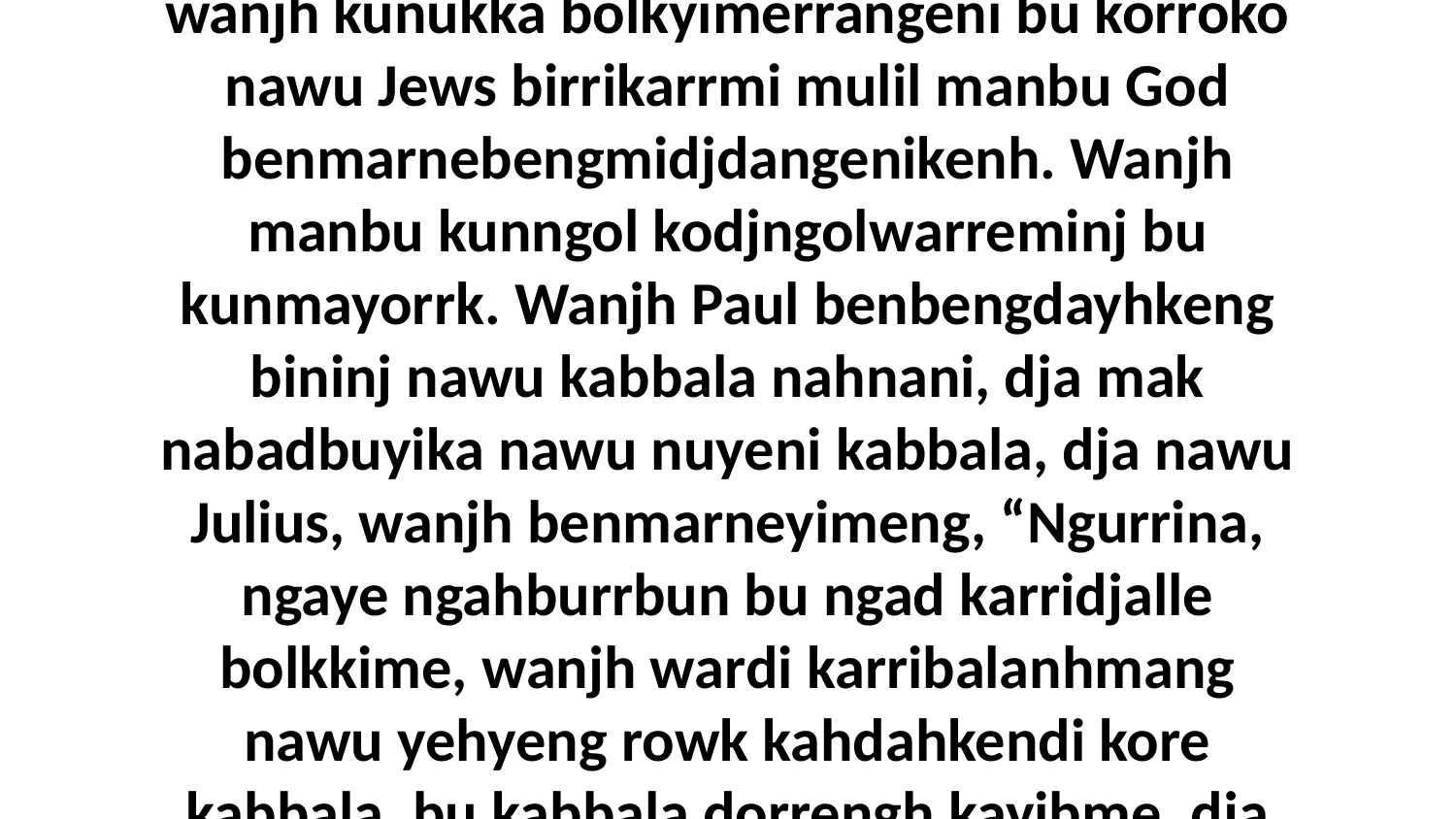

9-10 Bu ngad yeledj ngarrihdjalrey munguyh, wanjh kunukka bolkyimerrangeni bu korroko nawu Jews birrikarrmi mulil manbu God benmarnebengmidjdangenikenh. Wanjh manbu kunngol kodjngolwarreminj bu kunmayorrk. Wanjh Paul benbengdayhkeng bininj nawu kabbala nahnani, dja mak nabadbuyika nawu nuyeni kabbala, dja nawu Julius, wanjh benmarneyimeng, “Ngurrina, ngaye ngahburrbun bu ngad karridjalle bolkkime, wanjh wardi karribalanhmang nawu yehyeng rowk kahdahkendi kore kabbala, bu kabbala dorrengh kayibme, dja ngad mak bininj karringakmerren.”